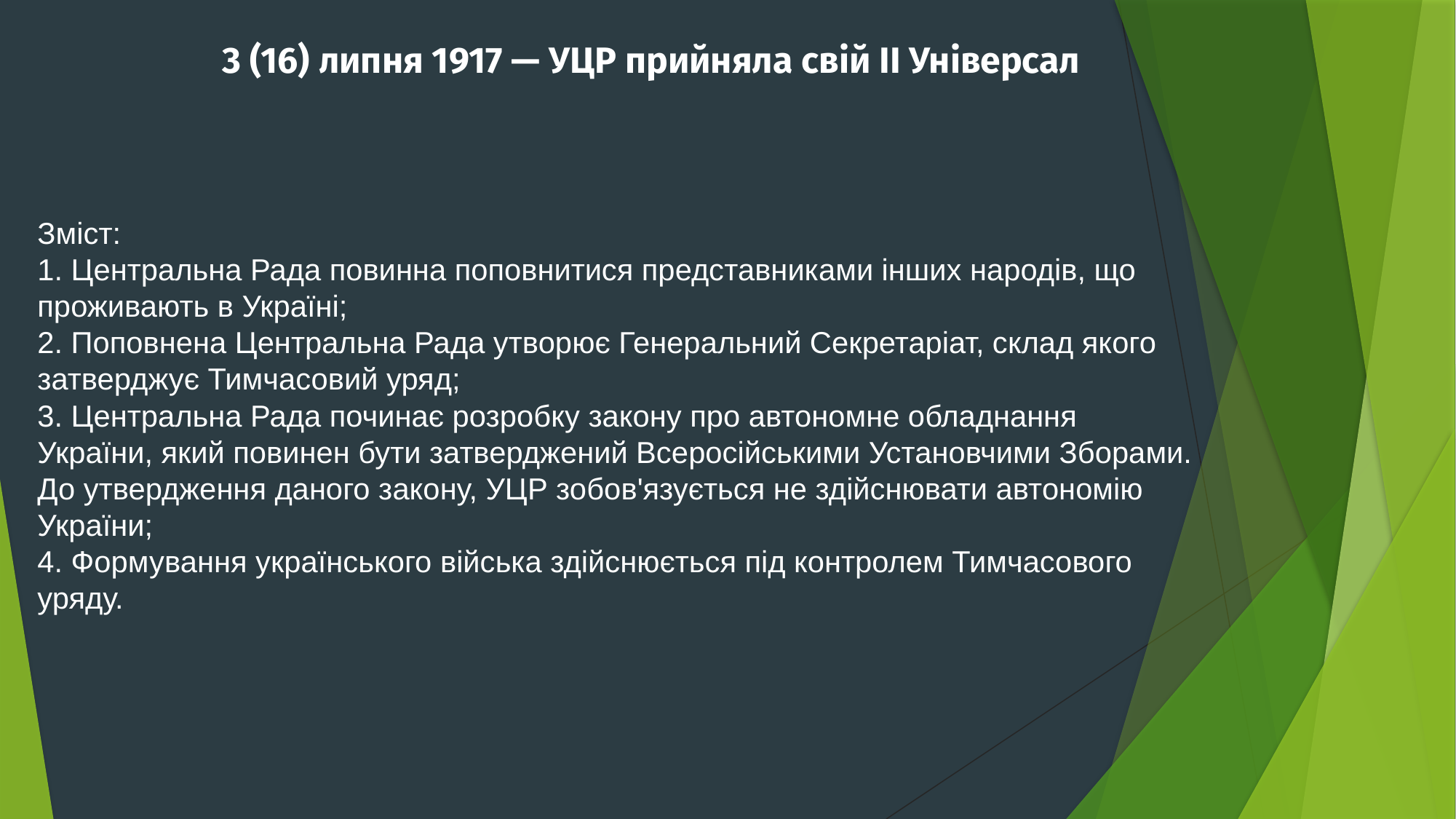

3 (16) липня 1917 — УЦР прийняла свій II Універсал
Зміст:
1. Центральна Рада повинна поповнитися представниками інших народів, що проживають в Україні;
2. Поповнена Центральна Рада утворює Генеральний Секретаріат, склад якого затверджує Тимчасовий уряд;
3. Центральна Рада починає розробку закону про автономне обладнання України, який повинен бути затверджений Всеросійськими Установчими Зборами. До утвердження даного закону, УЦР зобов'язується не здійснювати автономію України;
4. Формування українського війська здійснюється під контролем Тимчасового уряду.